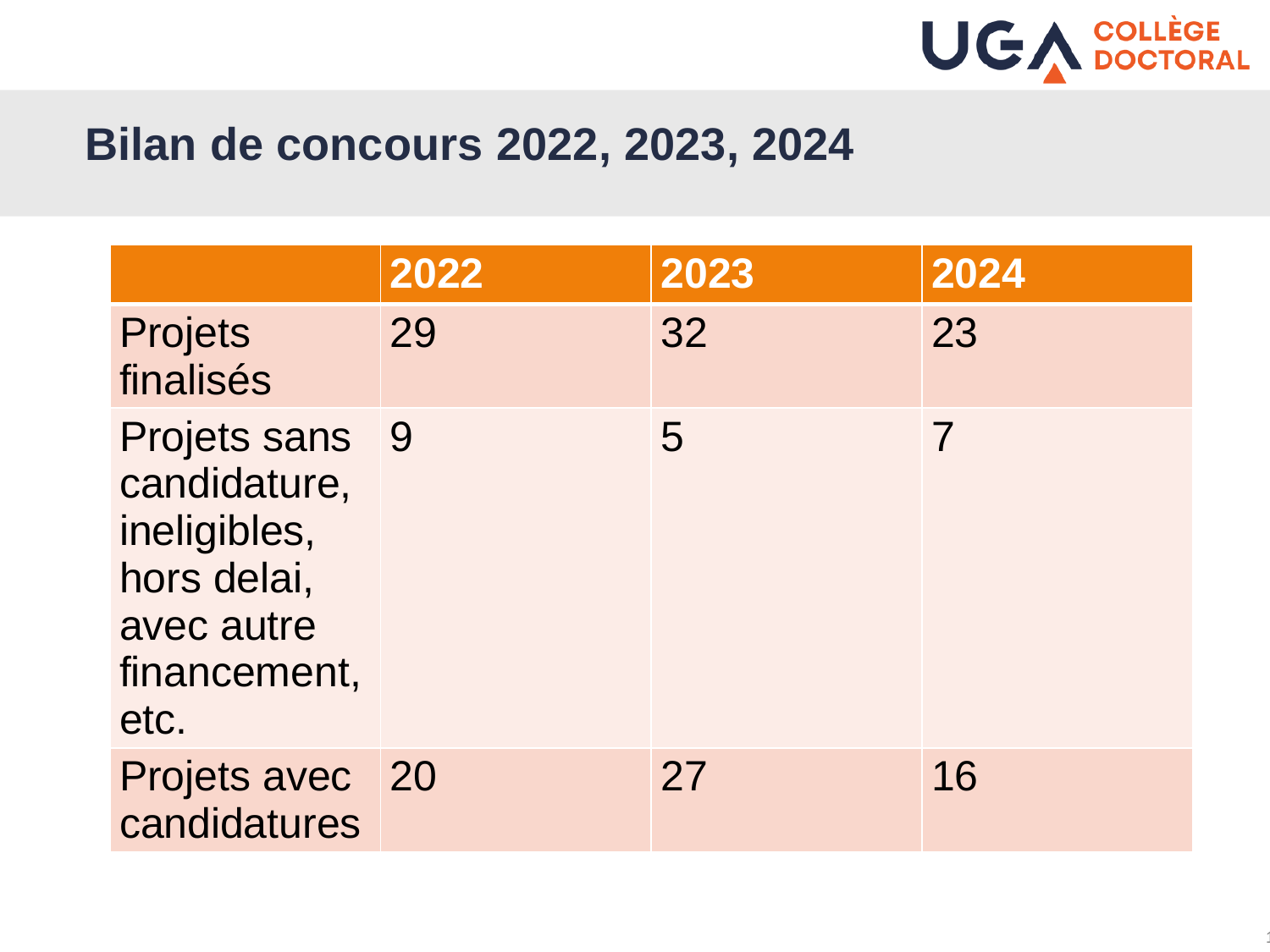

# Bilan de concours 2022, 2023, 2024
|  | 2022 | 2023 | 2024 |
| --- | --- | --- | --- |
| Projets finalisés | 29 | 32 | 23 |
| Projets sans candidature, ineligibles, hors delai, avec autre financement, etc. | 9 | 5 | 7 |
| Projets avec candidatures | 20 | 27 | 16 |